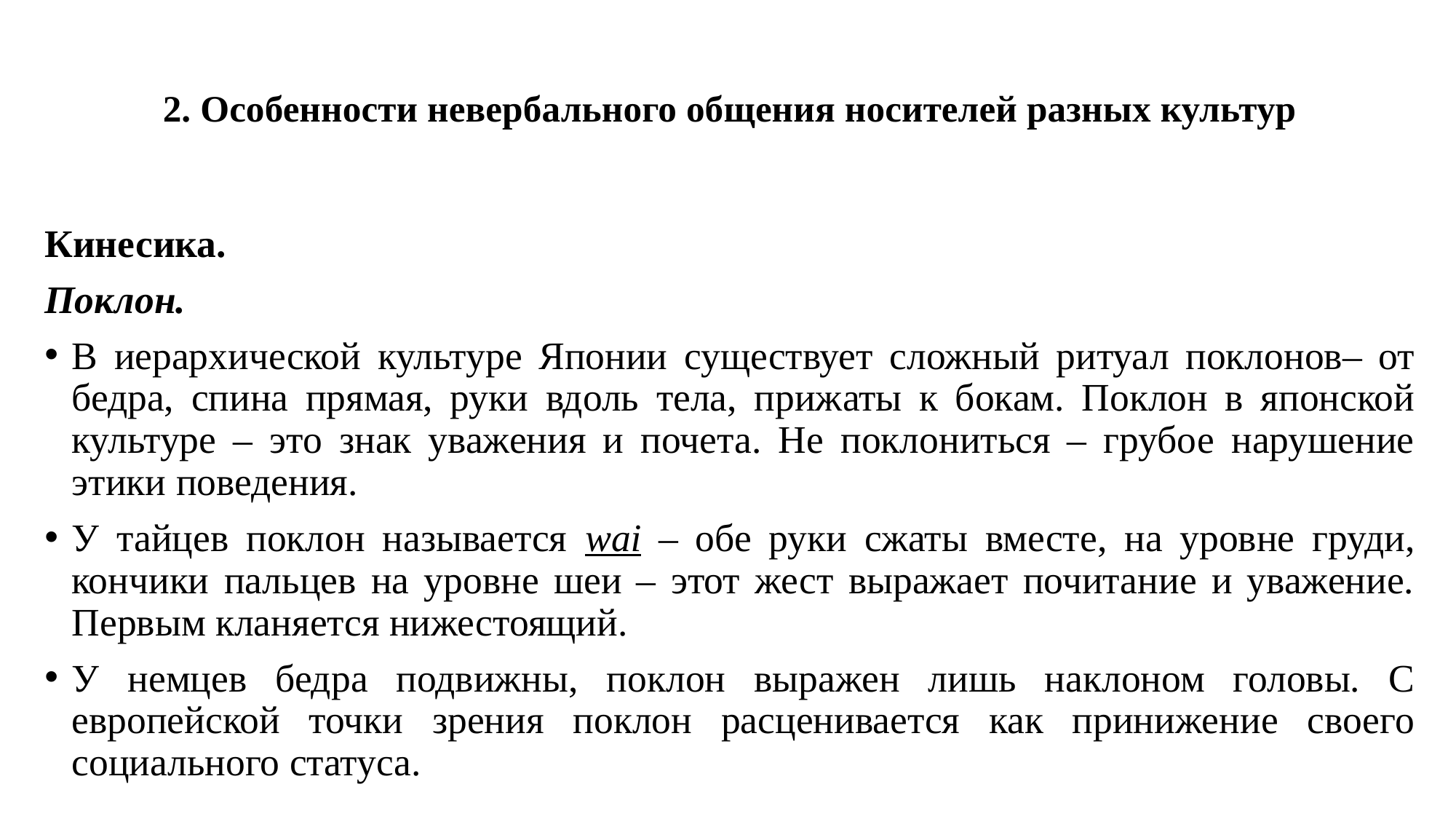

# 2. Особенности невербального общения носителей разных культур
Кинесика.
Поклон.
В иерархической культуре Японии существует сложный ритуал поклонов– от бедра, спина прямая, руки вдоль тела, прижаты к бокам. Поклон в японской культуре – это знак уважения и почета. Не поклониться – грубое нарушение этики поведения.
У тайцев поклон называется wai – обе руки сжаты вместе, на уровне груди, кончики пальцев на уровне шеи – этот жест выражает почитание и уважение. Первым кланяется нижестоящий.
У немцев бедра подвижны, поклон выражен лишь наклоном головы. С европейской точки зрения поклон расценивается как принижение своего социального статуса.